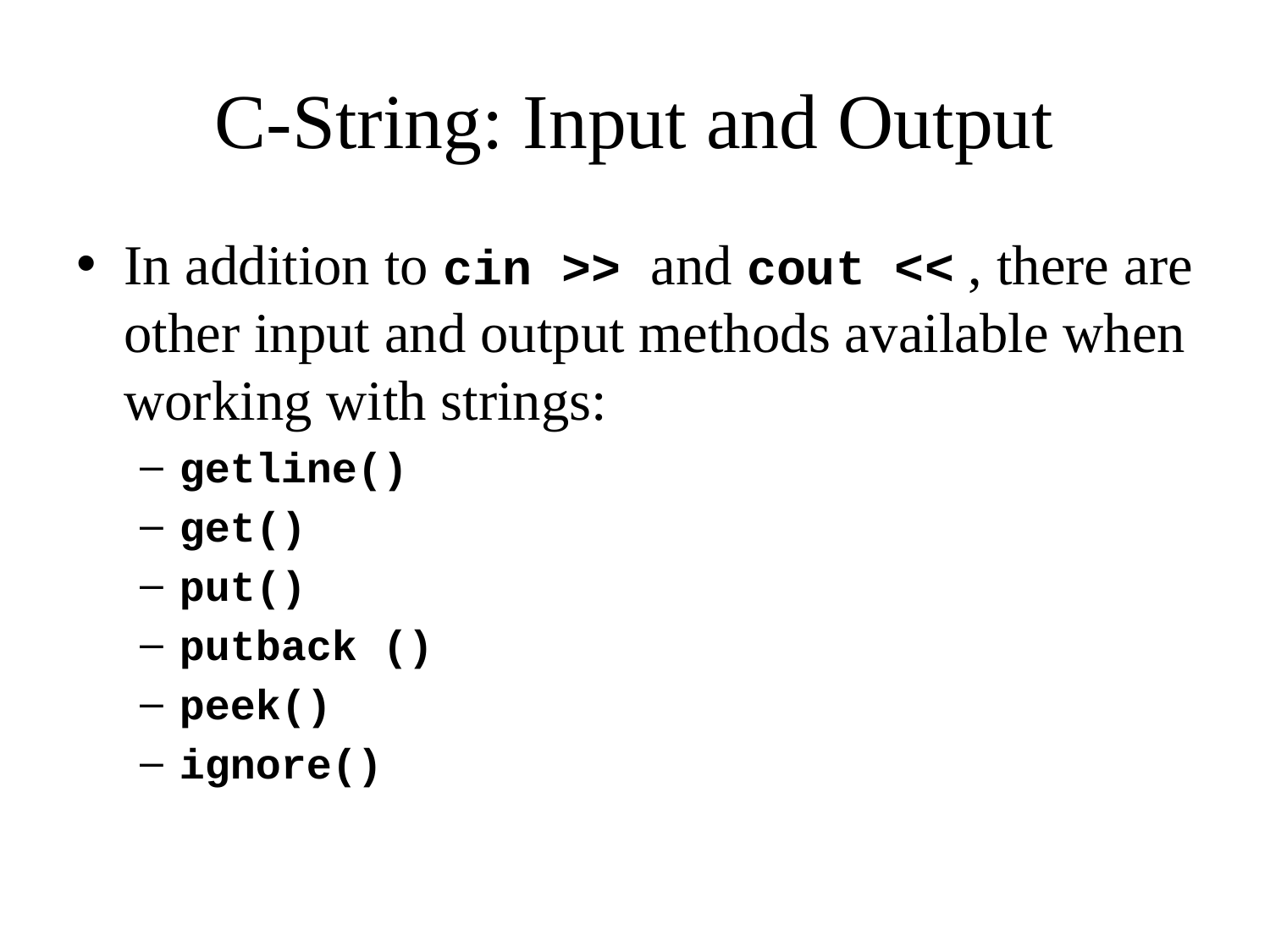

# C-String: Input and Output
In addition to cin >> and cout << , there are other input and output methods available when working with strings:
getline()
get()
put()
putback ()
peek()
ignore()